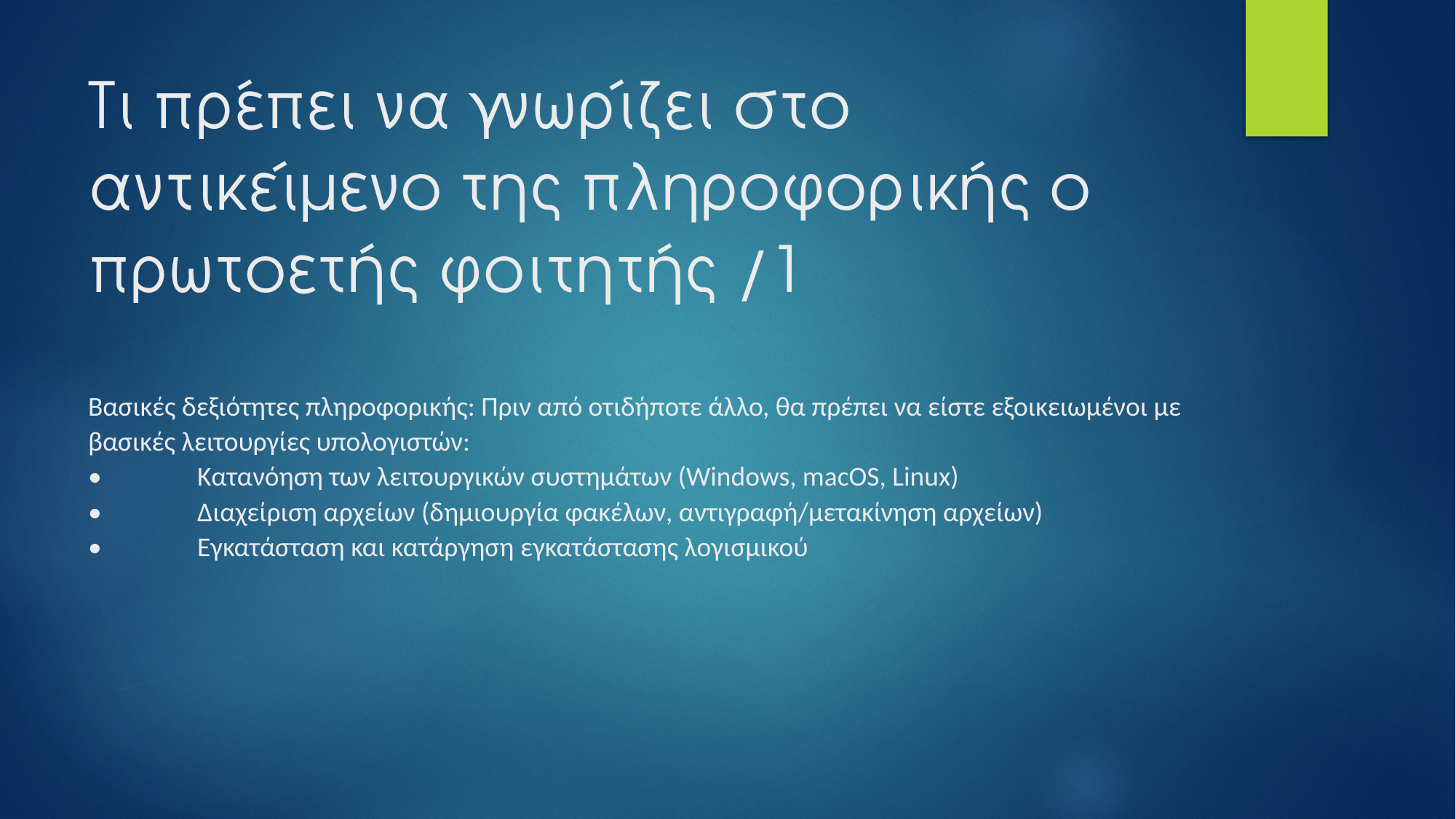

# Τι πρέπει να γνωρίζει στο αντικείμενο της πληροφορικής ο πρωτοετής φοιτητής /1 Βασικές δεξιότητες πληροφορικής: Πριν από οτιδήποτε άλλο, θα πρέπει να είστε εξοικειωμένοι με βασικές λειτουργίες υπολογιστών: •	Κατανόηση των λειτουργικών συστημάτων (Windows, macOS, Linux) •	Διαχείριση αρχείων (δημιουργία φακέλων, αντιγραφή/μετακίνηση αρχείων) •	Εγκατάσταση και κατάργηση εγκατάστασης λογισμικού